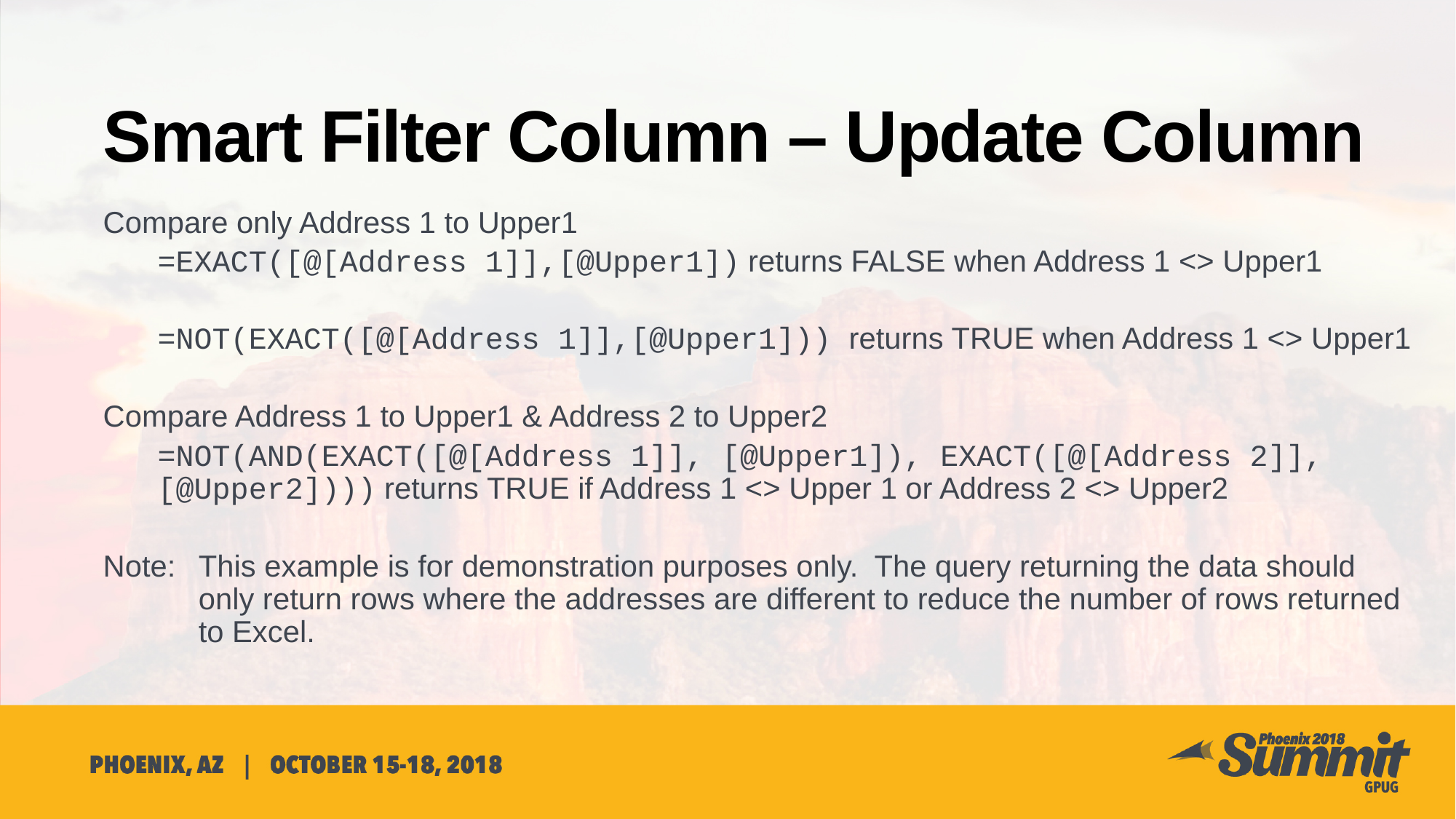

# Smart Filter Column – Update Column
Compare only Address 1 to Upper1
=EXACT([@[Address 1]],[@Upper1]) returns FALSE when Address 1 <> Upper1

=NOT(EXACT([@[Address 1]],[@Upper1])) returns TRUE when Address 1 <> Upper1

Compare Address 1 to Upper1 & Address 2 to Upper2
=NOT(AND(EXACT([@[Address 1]], [@Upper1]), EXACT([@[Address 2]],[@Upper2]))) returns TRUE if Address 1 <> Upper 1 or Address 2 <> Upper2

Note:	This example is for demonstration purposes only.  The query returning the data should only return rows where the addresses are different to reduce the number of rows returned to Excel.